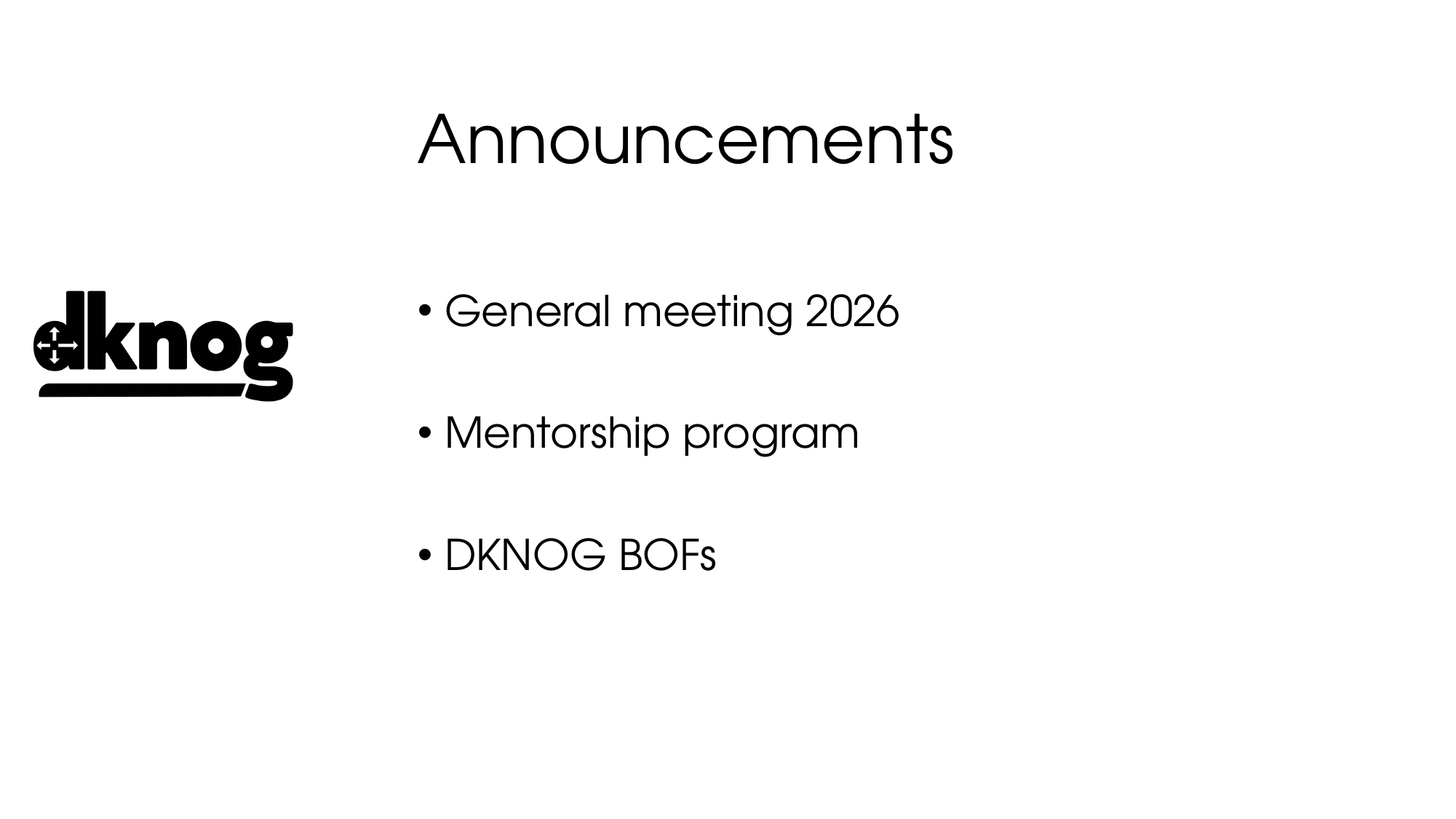

# Announcements

General meeting 2026

Mentorship program

DKNOG BOFs